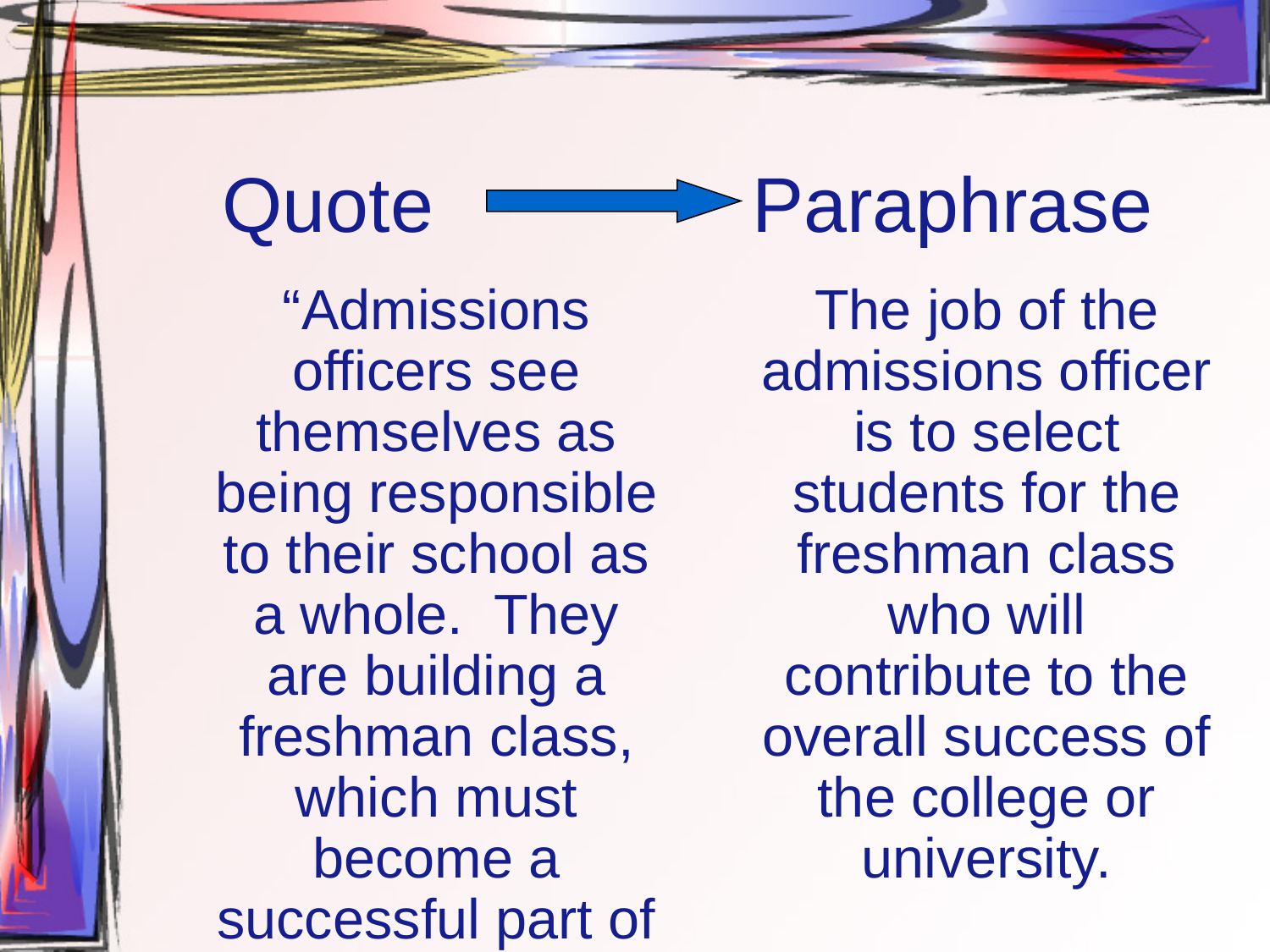

# Quote			 Paraphrase

	“Admissions officers see themselves as being responsible to their school as a whole.  They are building a freshman class, which must become a successful part of the college or university at large.”
	The job of the admissions officer is to select students for the freshman class who will contribute to the overall success of the college or university.